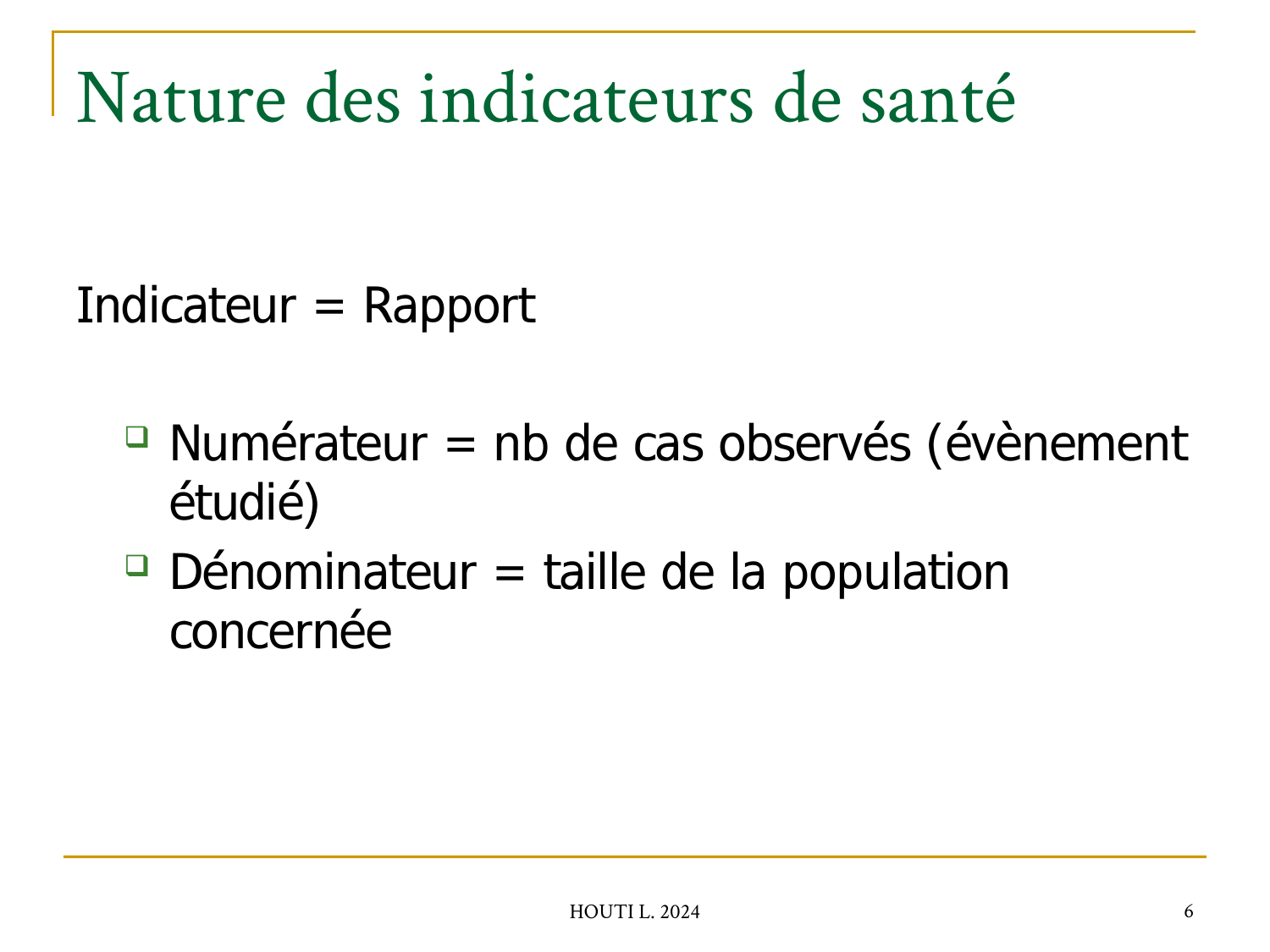

# Nature des indicateurs de santé
Indicateur = Rapport

Numérateur = nb de cas observés (évènement étudié)
Dénominateur = taille de la population concernée
6
HOUTI L. 2024